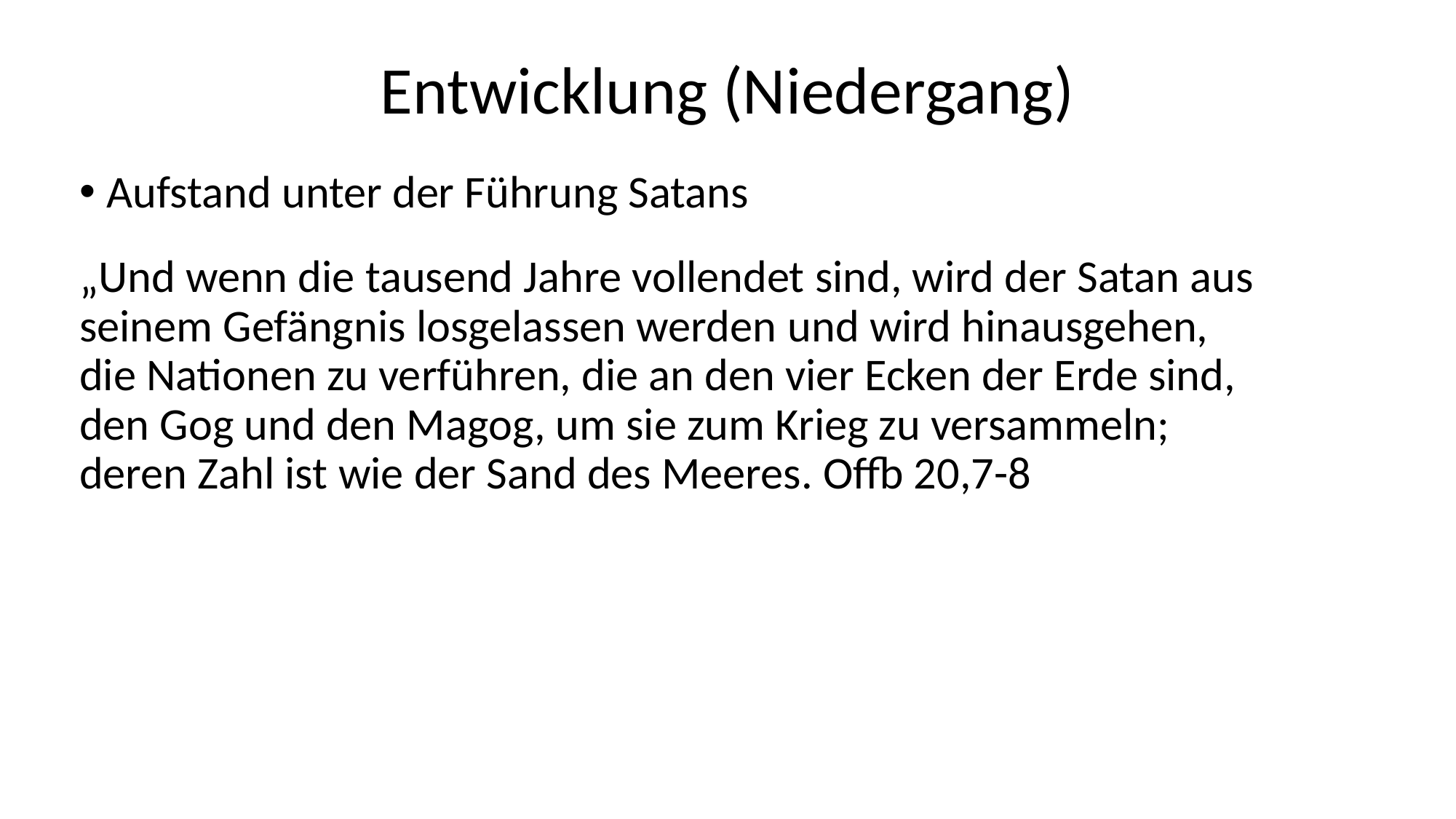

# Entwicklung (Niedergang)
Aufstand unter der Führung Satans
„Und wenn die tausend Jahre vollendet sind, wird der Satan aus seinem Gefängnis losgelassen werden und wird hinausgehen, die Nationen zu verführen, die an den vier Ecken der Erde sind, den Gog und den Magog, um sie zum Krieg zu versammeln; deren Zahl ist wie der Sand des Meeres. Offb 20,7-8